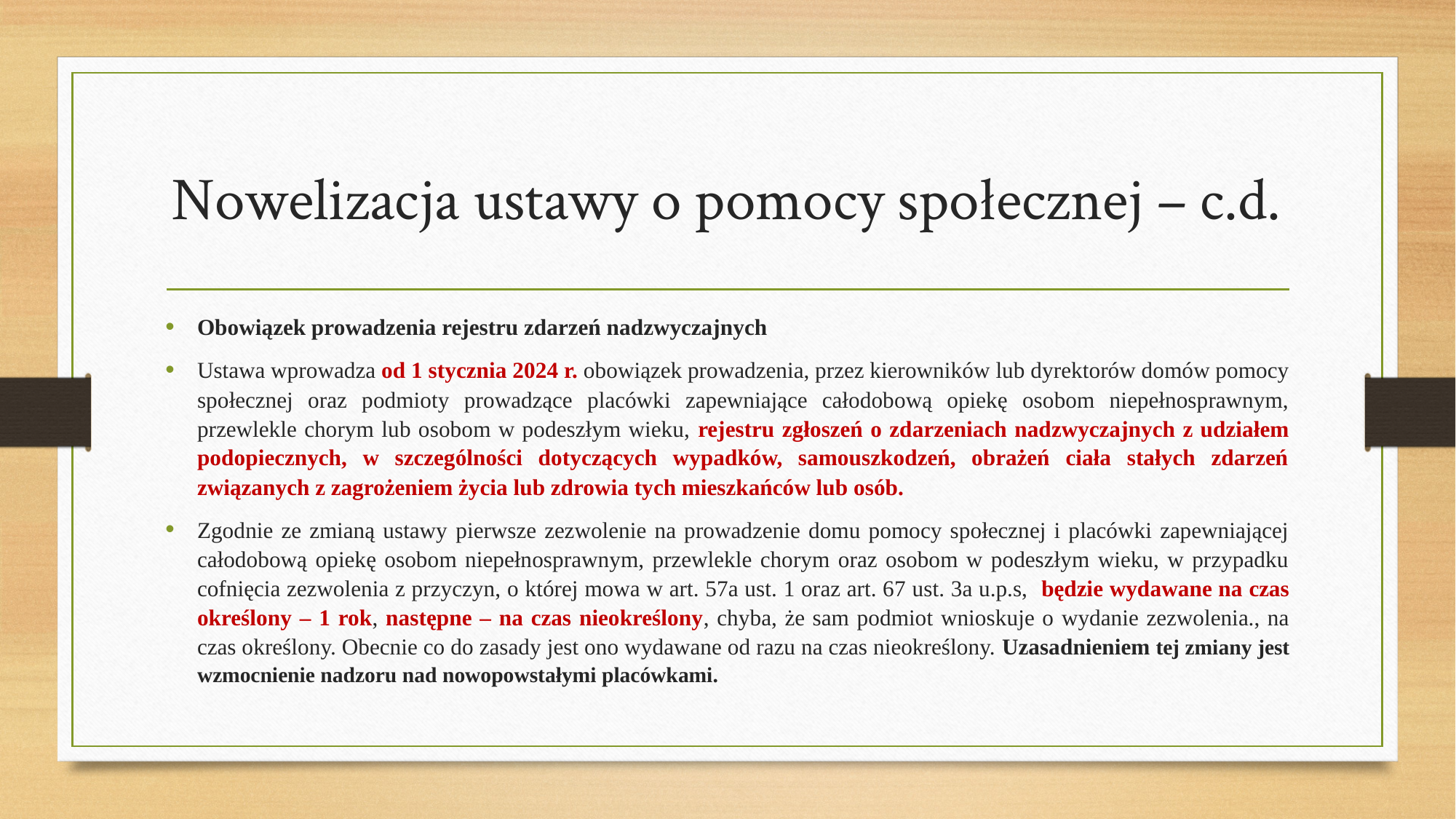

# Nowelizacja ustawy o pomocy społecznej – c.d.
Obowiązek prowadzenia rejestru zdarzeń nadzwyczajnych
Ustawa wprowadza od 1 stycznia 2024 r. obowiązek prowadzenia, przez kierowników lub dyrektorów domów pomocy społecznej oraz podmioty prowadzące placówki zapewniające całodobową opiekę osobom niepełnosprawnym, przewlekle chorym lub osobom w podeszłym wieku, rejestru zgłoszeń o zdarzeniach nadzwyczajnych z udziałem podopiecznych, w szczególności dotyczących wypadków, samouszkodzeń, obrażeń ciała stałych zdarzeń związanych z zagrożeniem życia lub zdrowia tych mieszkańców lub osób.
Zgodnie ze zmianą ustawy pierwsze zezwolenie na prowadzenie domu pomocy społecznej i placówki zapewniającej całodobową opiekę osobom niepełnosprawnym, przewlekle chorym oraz osobom w podeszłym wieku, w przypadku cofnięcia zezwolenia z przyczyn, o której mowa w art. 57a ust. 1 oraz art. 67 ust. 3a u.p.s,  będzie wydawane na czas określony – 1 rok, następne – na czas nieokreślony, chyba, że sam podmiot wnioskuje o wydanie zezwolenia., na czas określony. Obecnie co do zasady jest ono wydawane od razu na czas nieokreślony. Uzasadnieniem tej zmiany jest wzmocnienie nadzoru nad nowopowstałymi placówkami.